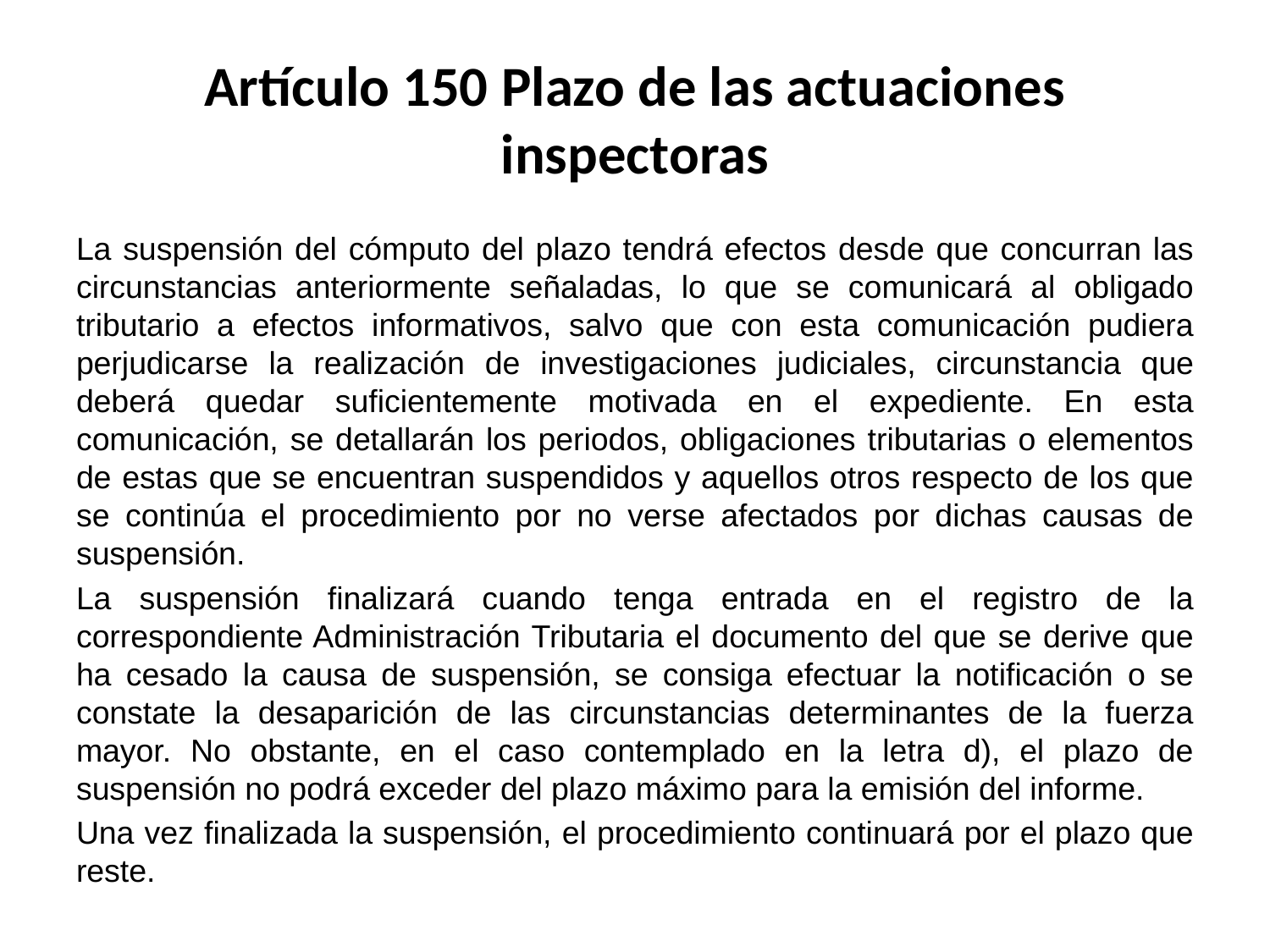

# Artículo 150 Plazo de las actuaciones inspectoras
La suspensión del cómputo del plazo tendrá efectos desde que concurran las circunstancias anteriormente señaladas, lo que se comunicará al obligado tributario a efectos informativos, salvo que con esta comunicación pudiera perjudicarse la realización de investigaciones judiciales, circunstancia que deberá quedar suficientemente motivada en el expediente. En esta comunicación, se detallarán los periodos, obligaciones tributarias o elementos de estas que se encuentran suspendidos y aquellos otros respecto de los que se continúa el procedimiento por no verse afectados por dichas causas de suspensión.
La suspensión finalizará cuando tenga entrada en el registro de la correspondiente Administración Tributaria el documento del que se derive que ha cesado la causa de suspensión, se consiga efectuar la notificación o se constate la desaparición de las circunstancias determinantes de la fuerza mayor. No obstante, en el caso contemplado en la letra d), el plazo de suspensión no podrá exceder del plazo máximo para la emisión del informe.
Una vez finalizada la suspensión, el procedimiento continuará por el plazo que reste.